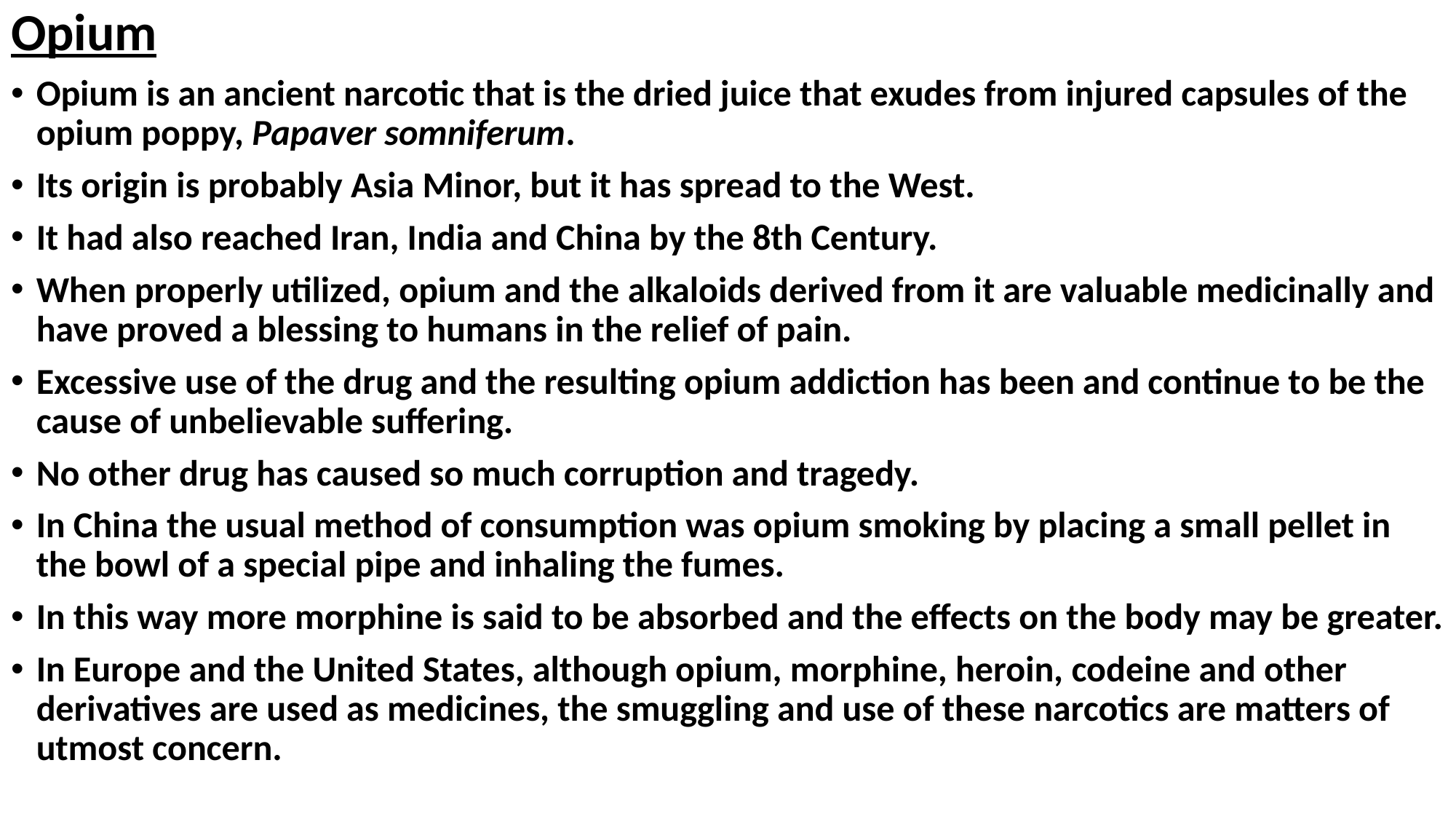

Opium
Opium is an ancient narcotic that is the dried juice that exudes from injured capsules of the opium poppy, Papaver somniferum.
Its origin is probably Asia Minor, but it has spread to the West.
It had also reached Iran, India and China by the 8th Century.
When properly utilized, opium and the alkaloids derived from it are valuable medicinally and have proved a blessing to humans in the relief of pain.
Excessive use of the drug and the resulting opium addiction has been and continue to be the cause of unbelievable suffering.
No other drug has caused so much corruption and tragedy.
In China the usual method of consumption was opium smoking by placing a small pellet in the bowl of a special pipe and inhaling the fumes.
In this way more morphine is said to be absorbed and the effects on the body may be greater.
In Europe and the United States, although opium, morphine, heroin, codeine and other derivatives are used as medicines, the smuggling and use of these narcotics are matters of utmost concern.